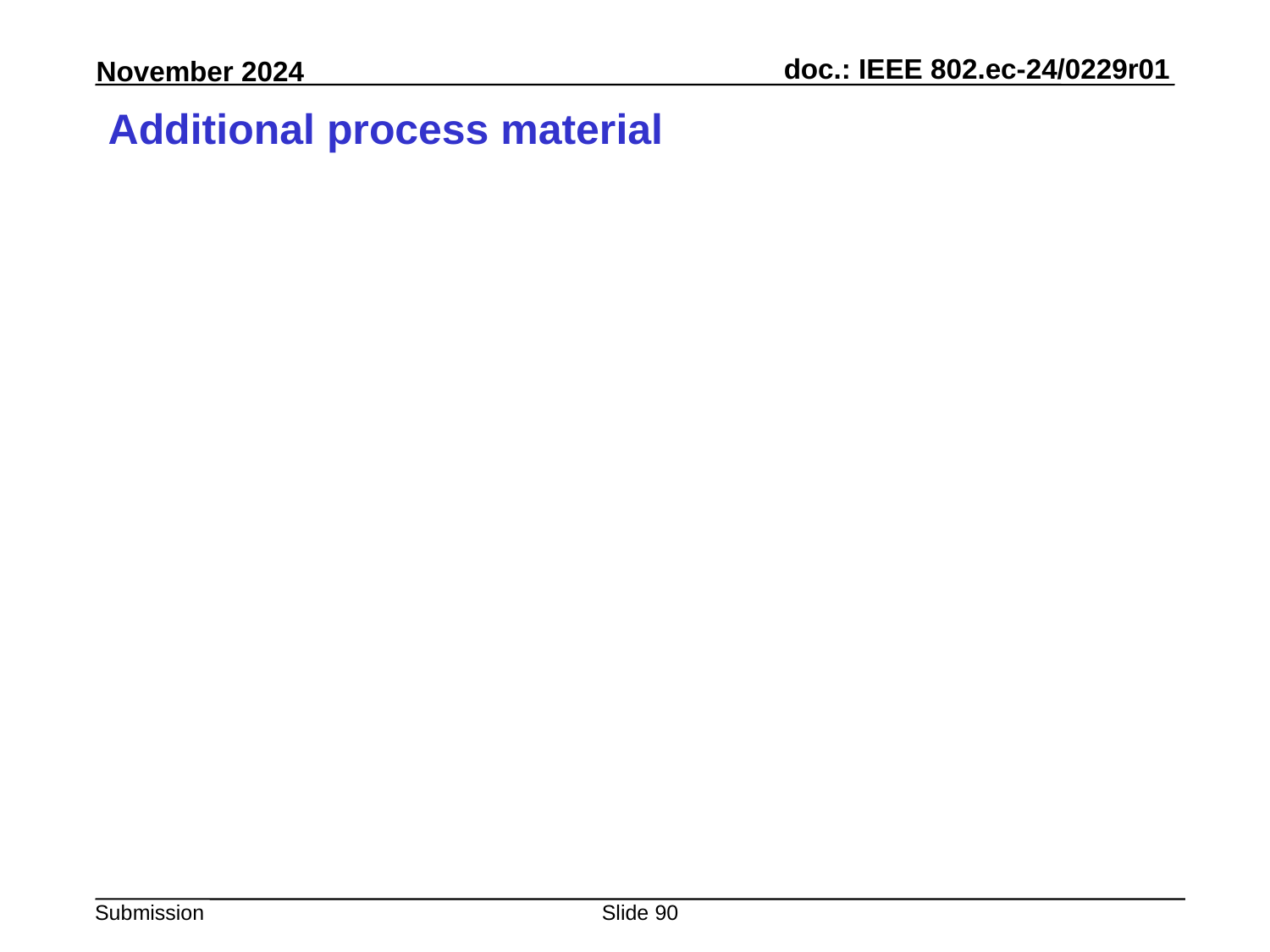

# Additional process material
Slide 90
Peter Yee, AKAYLA